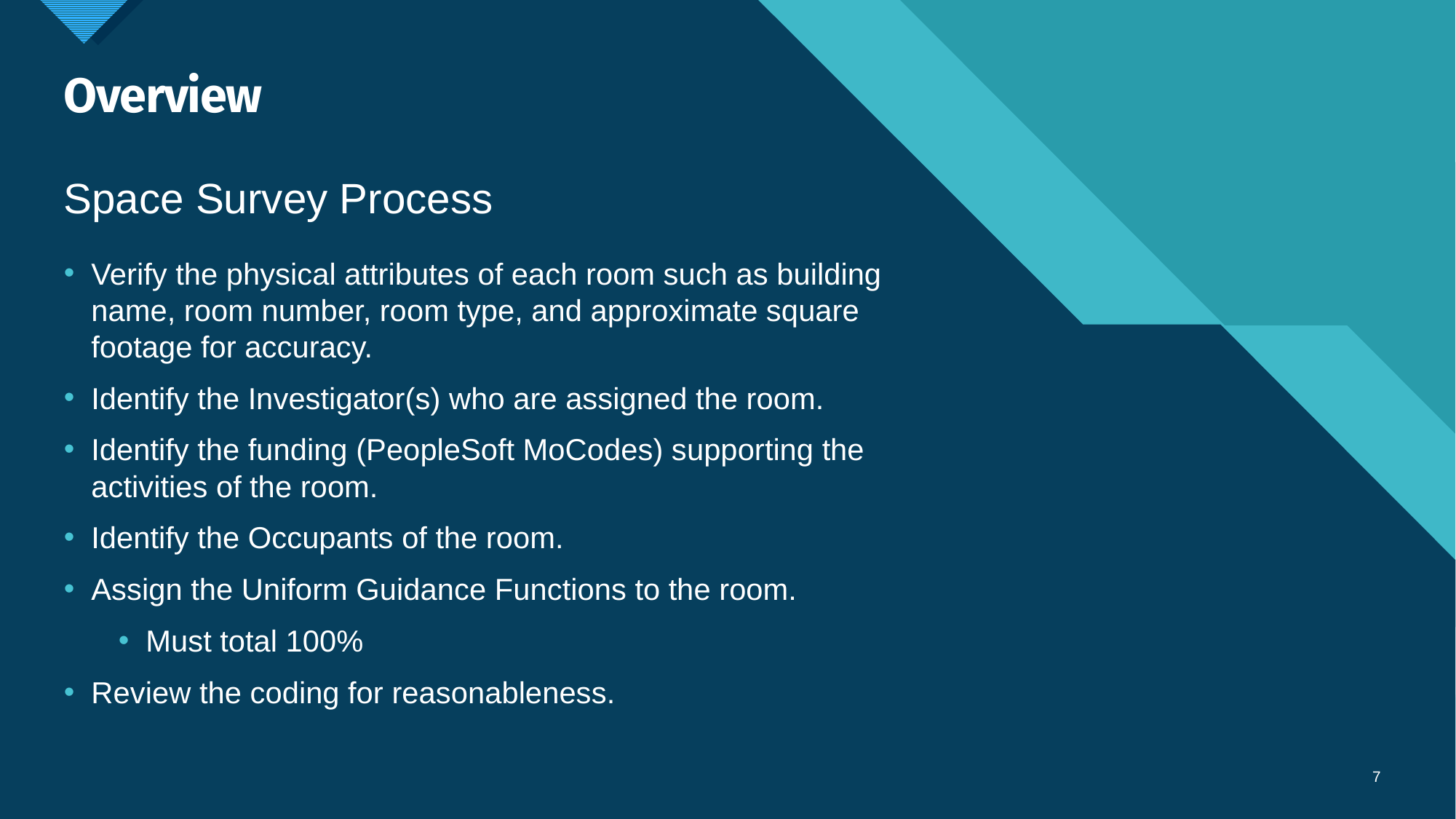

# Overview
Space Survey Process
Verify the physical attributes of each room such as building name, room number, room type, and approximate square footage for accuracy.
Identify the Investigator(s) who are assigned the room.
Identify the funding (PeopleSoft MoCodes) supporting the activities of the room.
Identify the Occupants of the room.
Assign the Uniform Guidance Functions to the room.
Must total 100%
Review the coding for reasonableness.
7